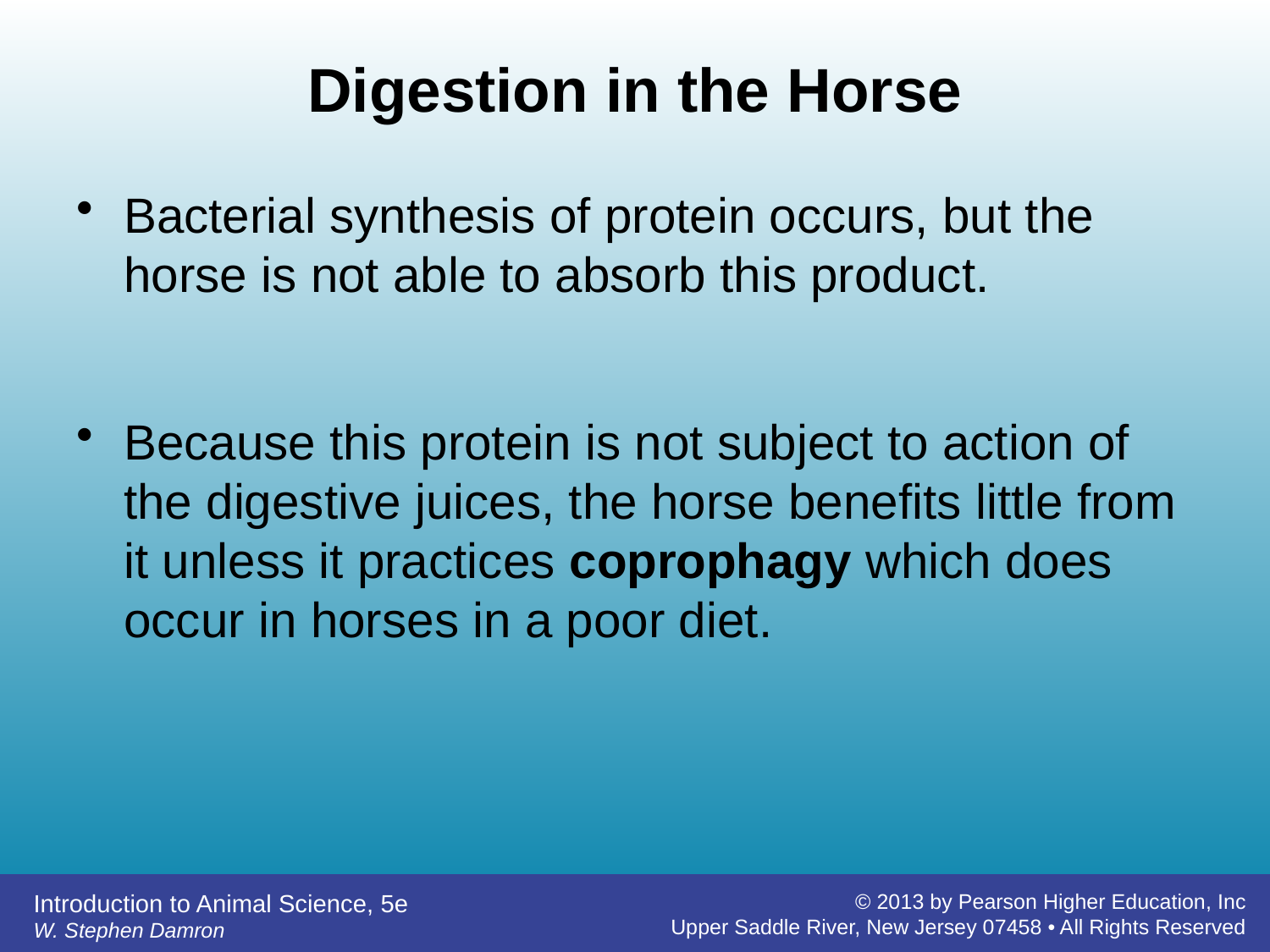

# Digestion in the Horse
Bacterial synthesis of protein occurs, but the horse is not able to absorb this product.

Because this protein is not subject to action of the digestive juices, the horse benefits little from it unless it practices coprophagy which does occur in horses in a poor diet.